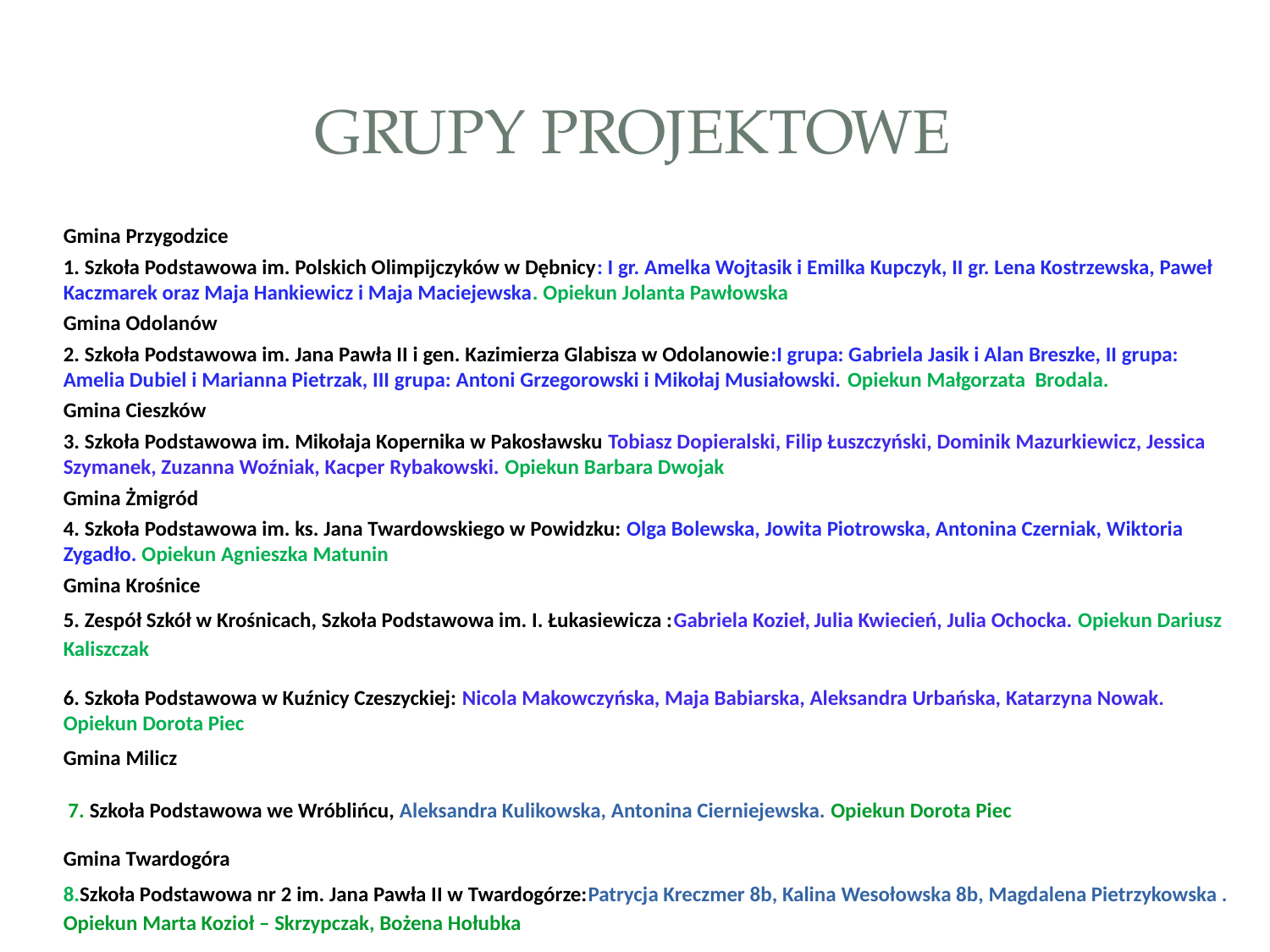

Grupy projektowe
Gmina Przygodzice
1. Szkoła Podstawowa im. Polskich Olimpijczyków w Dębnicy: I gr. Amelka Wojtasik i Emilka Kupczyk, II gr. Lena Kostrzewska, Paweł Kaczmarek oraz Maja Hankiewicz i Maja Maciejewska. Opiekun Jolanta Pawłowska
Gmina Odolanów
2. Szkoła Podstawowa im. Jana Pawła II i gen. Kazimierza Glabisza w Odolanowie:I grupa: Gabriela Jasik i Alan Breszke, II grupa: Amelia Dubiel i Marianna Pietrzak, III grupa: Antoni Grzegorowski i Mikołaj Musiałowski. Opiekun Małgorzata  Brodala.
Gmina Cieszków
3. Szkoła Podstawowa im. Mikołaja Kopernika w Pakosławsku Tobiasz Dopieralski, Filip Łuszczyński, Dominik Mazurkiewicz, Jessica Szymanek, Zuzanna Woźniak, Kacper Rybakowski. Opiekun Barbara Dwojak
Gmina Żmigród
4. Szkoła Podstawowa im. ks. Jana Twardowskiego w Powidzku: Olga Bolewska, Jowita Piotrowska, Antonina Czerniak, Wiktoria Zygadło. Opiekun Agnieszka Matunin
Gmina Krośnice
5. Zespół Szkół w Krośnicach, Szkoła Podstawowa im. I. Łukasiewicza :Gabriela Kozieł, Julia Kwiecień, Julia Ochocka. Opiekun Dariusz Kaliszczak
6. Szkoła Podstawowa w Kuźnicy Czeszyckiej: Nicola Makowczyńska, Maja Babiarska, Aleksandra Urbańska, Katarzyna Nowak. Opiekun Dorota Piec
Gmina Milicz
 7. Szkoła Podstawowa we Wróblińcu, Aleksandra Kulikowska, Antonina Cierniejewska. Opiekun Dorota Piec
Gmina Twardogóra
8.Szkoła Podstawowa nr 2 im. Jana Pawła II w Twardogórze:Patrycja Kreczmer 8b, Kalina Wesołowska 8b, Magdalena Pietrzykowska . Opiekun Marta Kozioł – Skrzypczak, Bożena Hołubka